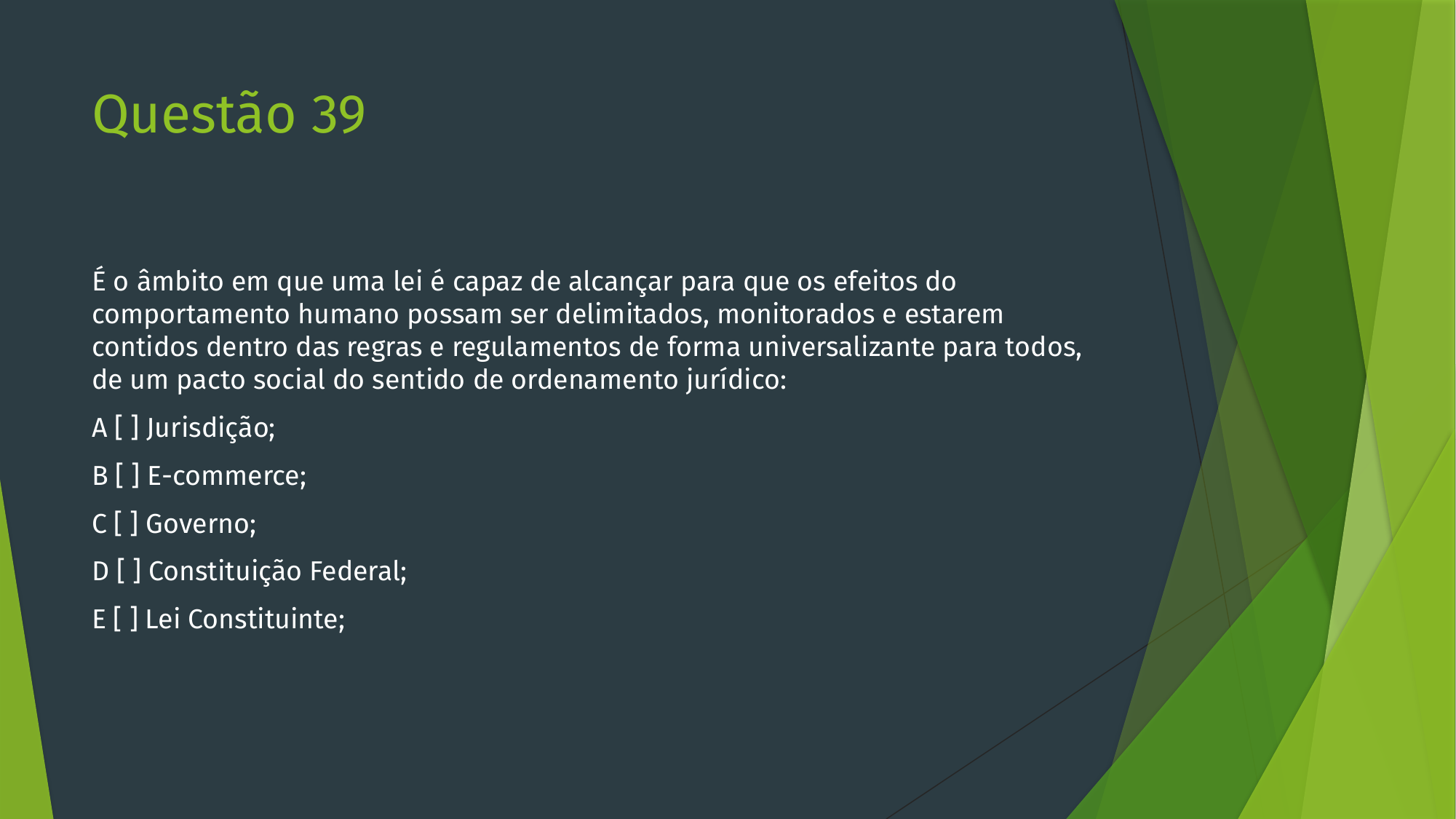

# Questão 39
É o âmbito em que uma lei é capaz de alcançar para que os efeitos do comportamento humano possam ser delimitados, monitorados e estarem contidos dentro das regras e regulamentos de forma universalizante para todos, de um pacto social do sentido de ordenamento jurídico:
A [ ] Jurisdição;
B [ ] E-commerce;
C [ ] Governo;
D [ ] Constituição Federal;
E [ ] Lei Constituinte;